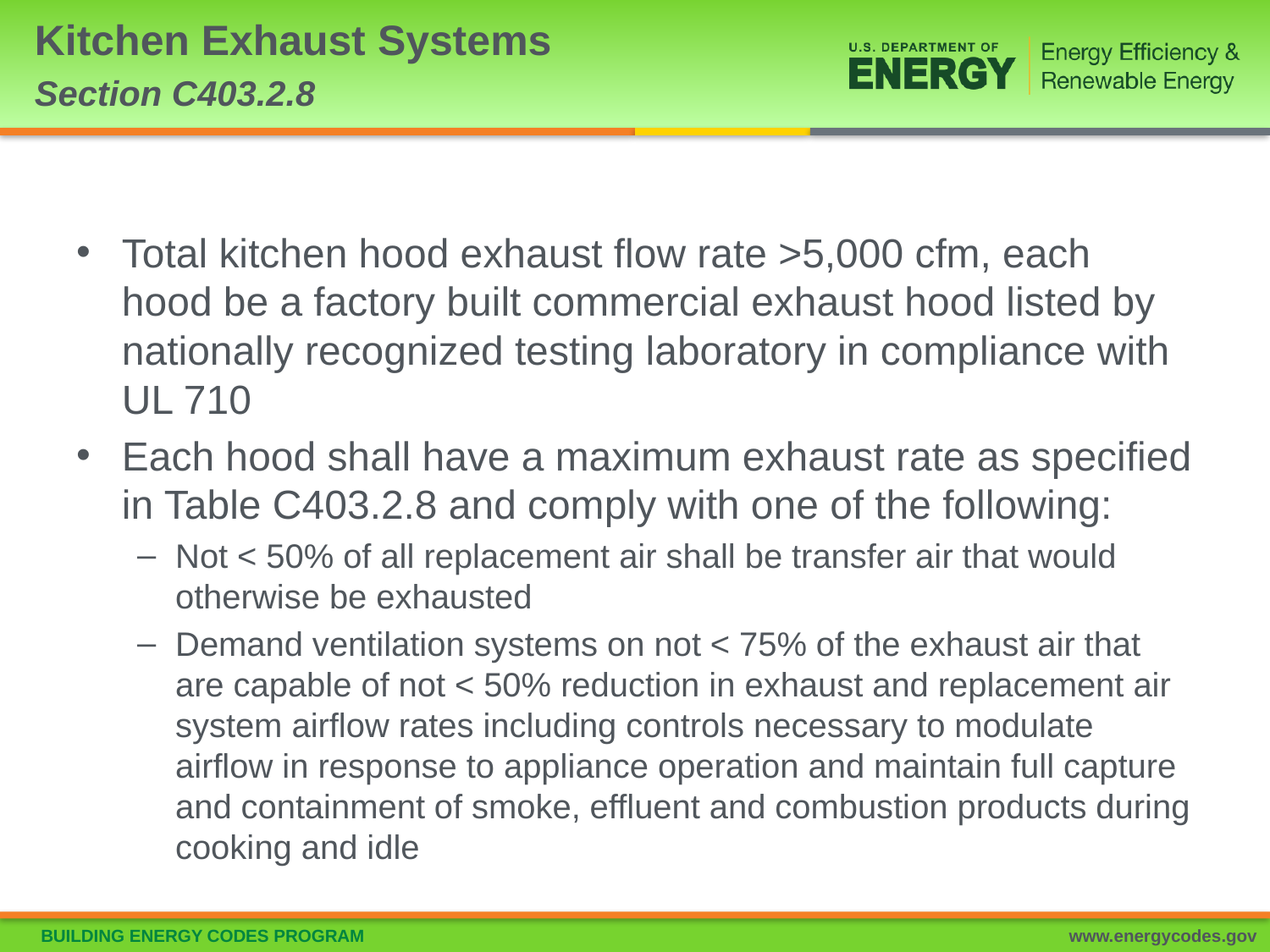

# Kitchen Exhaust Systems Section C403.2.8
Total kitchen hood exhaust flow rate >5,000 cfm, each hood be a factory built commercial exhaust hood listed by nationally recognized testing laboratory in compliance with UL 710
Each hood shall have a maximum exhaust rate as specified in Table C403.2.8 and comply with one of the following:
Not < 50% of all replacement air shall be transfer air that would otherwise be exhausted
Demand ventilation systems on not < 75% of the exhaust air that are capable of not < 50% reduction in exhaust and replacement air system airflow rates including controls necessary to modulate airflow in response to appliance operation and maintain full capture and containment of smoke, effluent and combustion products during cooking and idle